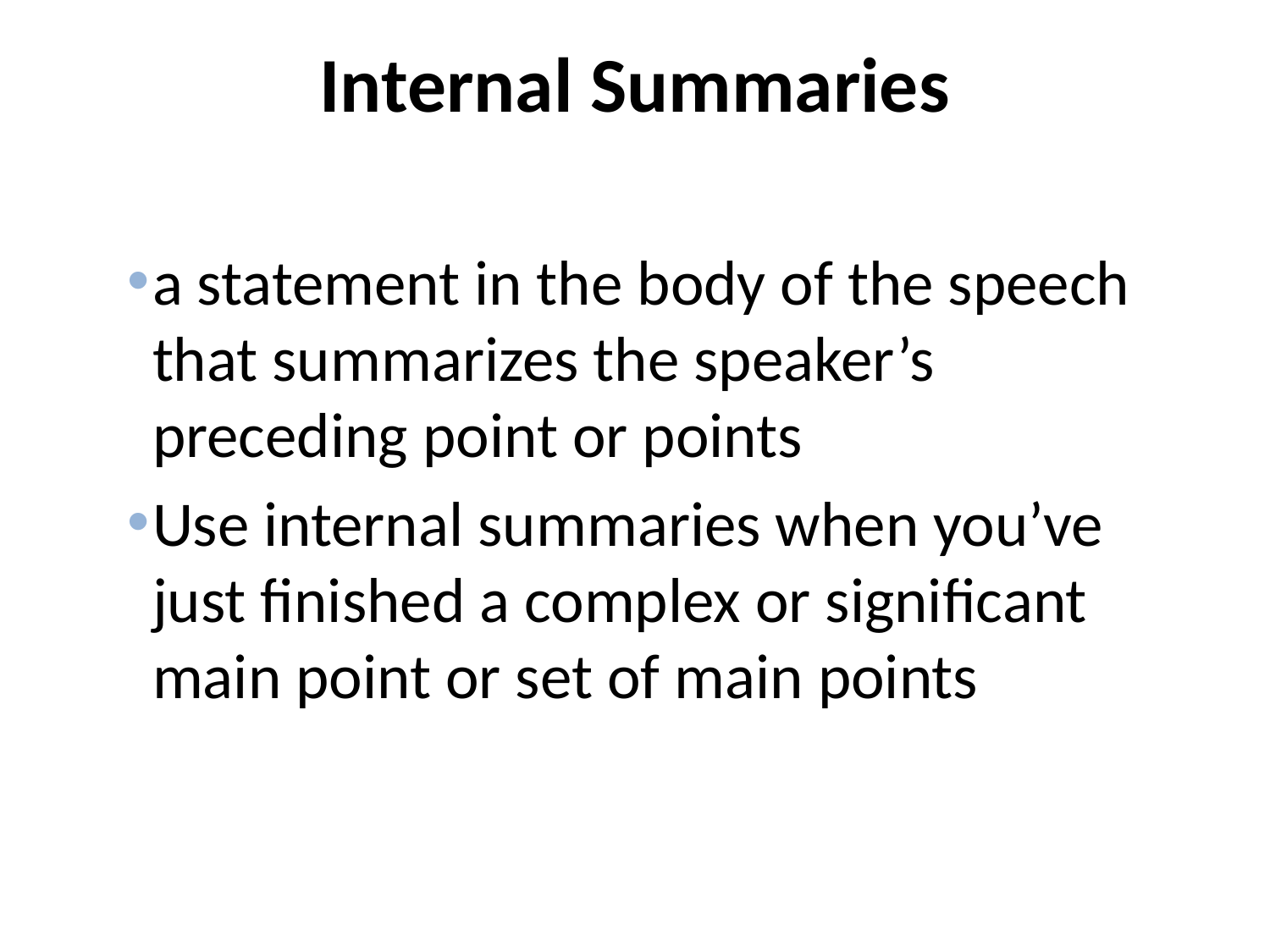

# Internal Summaries

a statement in the body of the speech that summarizes the speaker’s preceding point or points
Use internal summaries when you’ve just finished a complex or significant main point or set of main points